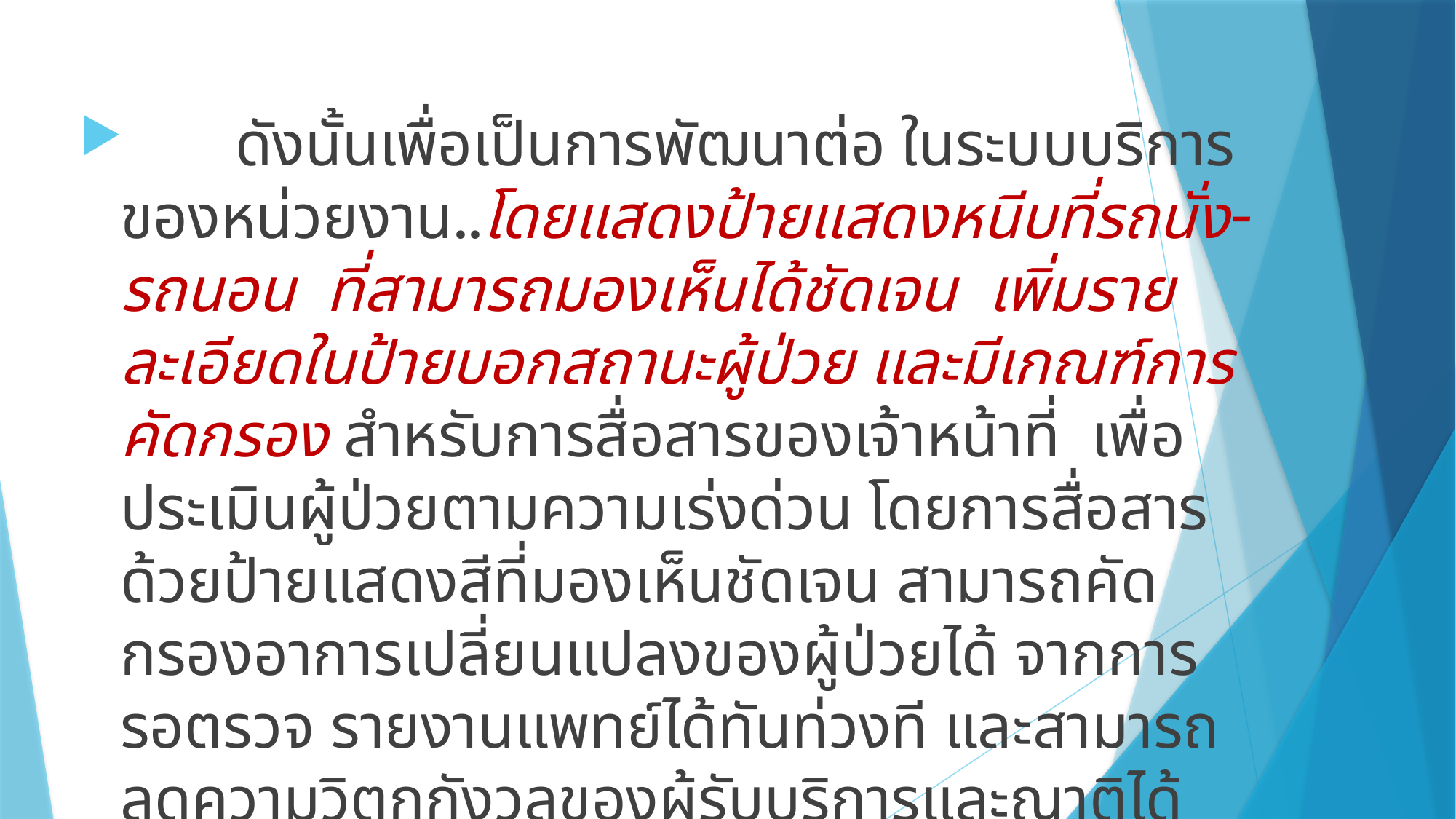

ดังนั้นเพื่อเป็นการพัฒนาต่อ ในระบบบริการของหน่วยงาน..โดยแสดงป้ายแสดงหนีบที่รถนั่ง-รถนอน  ที่สามารถมองเห็นได้ชัดเจน  เพิ่มรายละเอียดในป้ายบอกสถานะผู้ป่วย และมีเกณฑ์การคัดกรอง สำหรับการสื่อสารของเจ้าหน้าที่  เพื่อประเมินผู้ป่วยตามความเร่งด่วน โดยการสื่อสารด้วยป้ายแสดงสีที่มองเห็นชัดเจน สามารถคัดกรองอาการเปลี่ยนแปลงของผู้ป่วยได้ จากการรอตรวจ รายงานแพทย์ได้ทันท่วงที และสามารถลดความวิตกกังวลของผู้รับบริการและญาติได้เป็นอย่างมาก